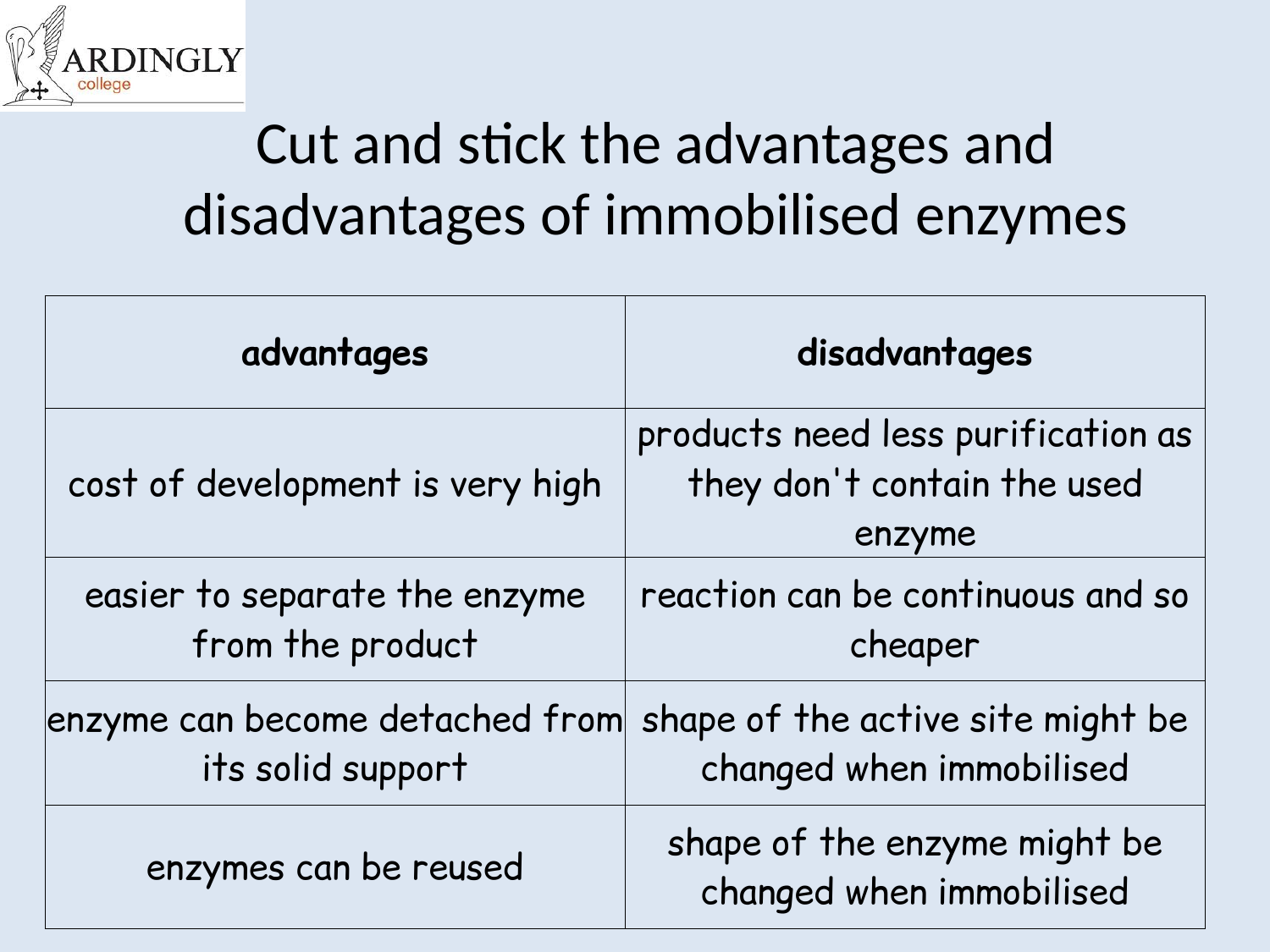

# Cut and stick the advantages and disadvantages of immobilised enzymes
| advantages | disadvantages |
| --- | --- |
| cost of development is very high | products need less purification as they don't contain the used enzyme |
| easier to separate the enzyme from the product | reaction can be continuous and so cheaper |
| enzyme can become detached from its solid support | shape of the active site might be changed when immobilised |
| enzymes can be reused | shape of the enzyme might be changed when immobilised |